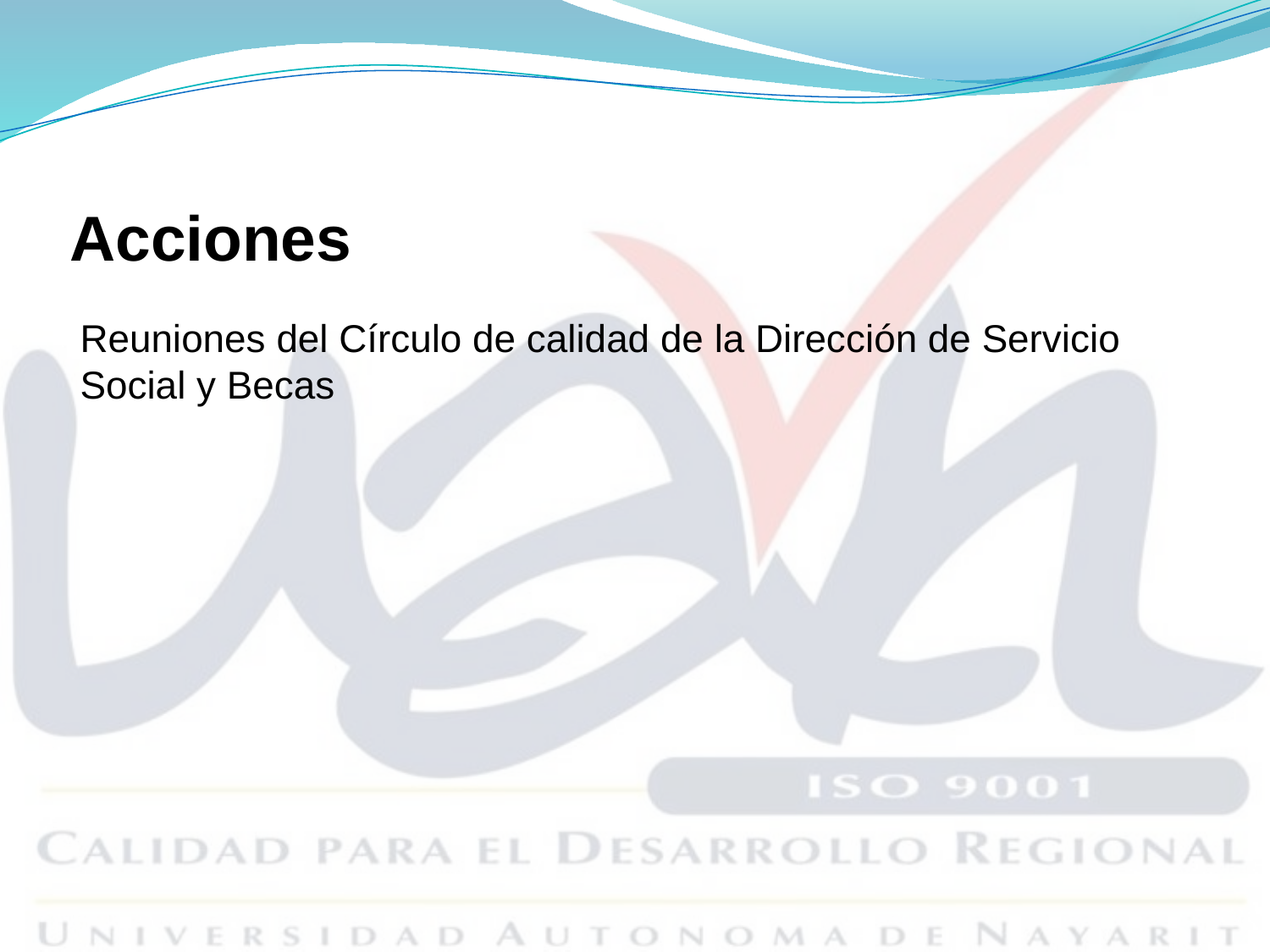

# Acciones
Reuniones del Círculo de calidad de la Dirección de Servicio Social y Becas